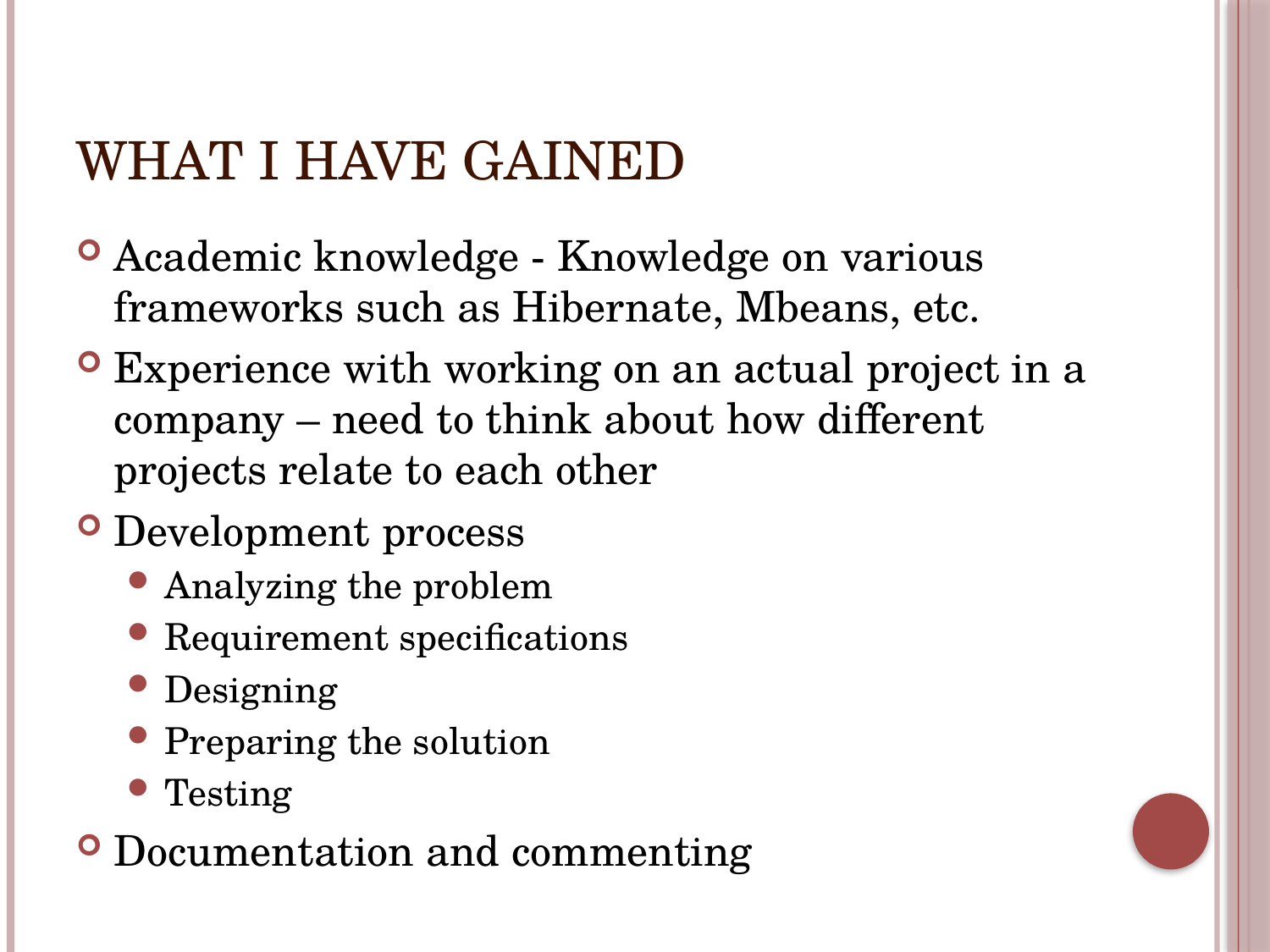

# What I have Gained
Academic knowledge - Knowledge on various frameworks such as Hibernate, Mbeans, etc.
Experience with working on an actual project in a company – need to think about how different projects relate to each other
Development process
Analyzing the problem
Requirement specifications
Designing
Preparing the solution
Testing
Documentation and commenting